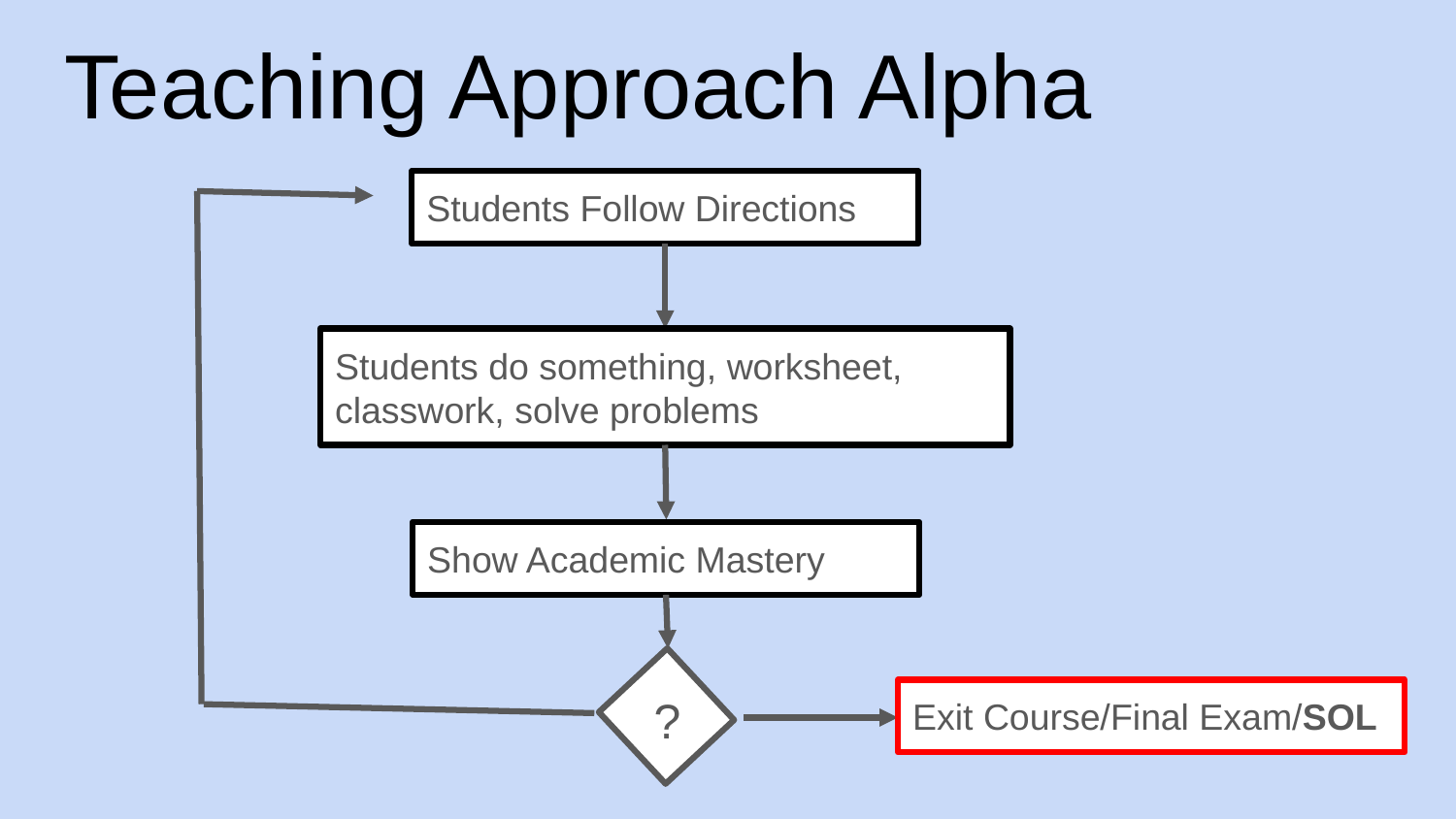

# Teaching Approach Alpha
Students Follow Directions
Students do something, worksheet, classwork, solve problems
Show Academic Mastery

?
Exit Course/Final Exam/SOL